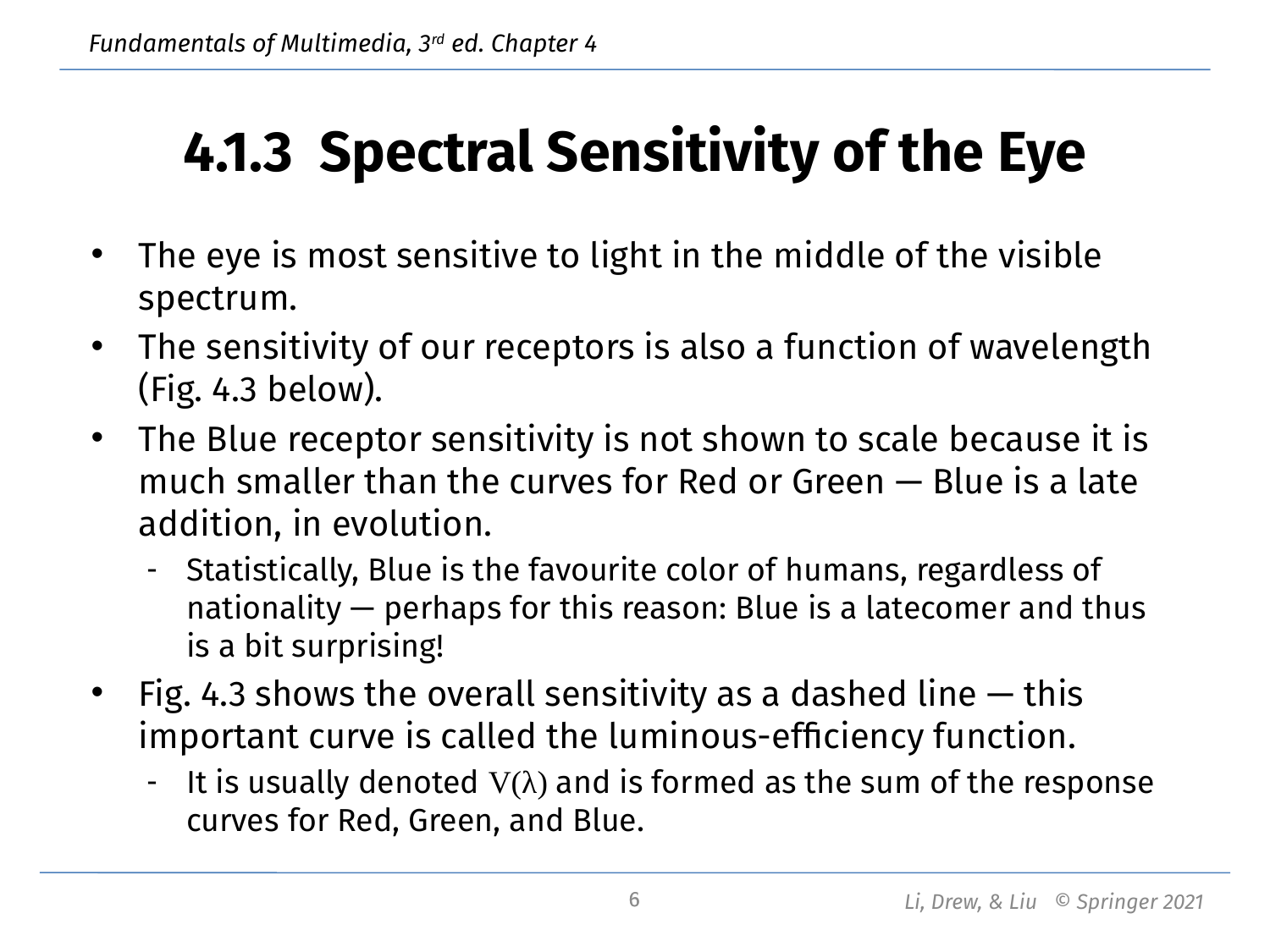

# 4.1.3  Spectral Sensitivity of the Eye
The eye is most sensitive to light in the middle of the visible spectrum.
The sensitivity of our receptors is also a function of wavelength (Fig. 4.3 below).
The Blue receptor sensitivity is not shown to scale because it is much smaller than the curves for Red or Green — Blue is a late addition, in evolution.
Statistically, Blue is the favourite color of humans, regardless of nationality — perhaps for this reason: Blue is a latecomer and thus is a bit surprising!
Fig. 4.3 shows the overall sensitivity as a dashed line — this important curve is called the luminous-efficiency function.
It is usually denoted V(λ) and is formed as the sum of the response curves for Red, Green, and Blue.
6
6
Li, Drew, & Liu   © Springer 2021